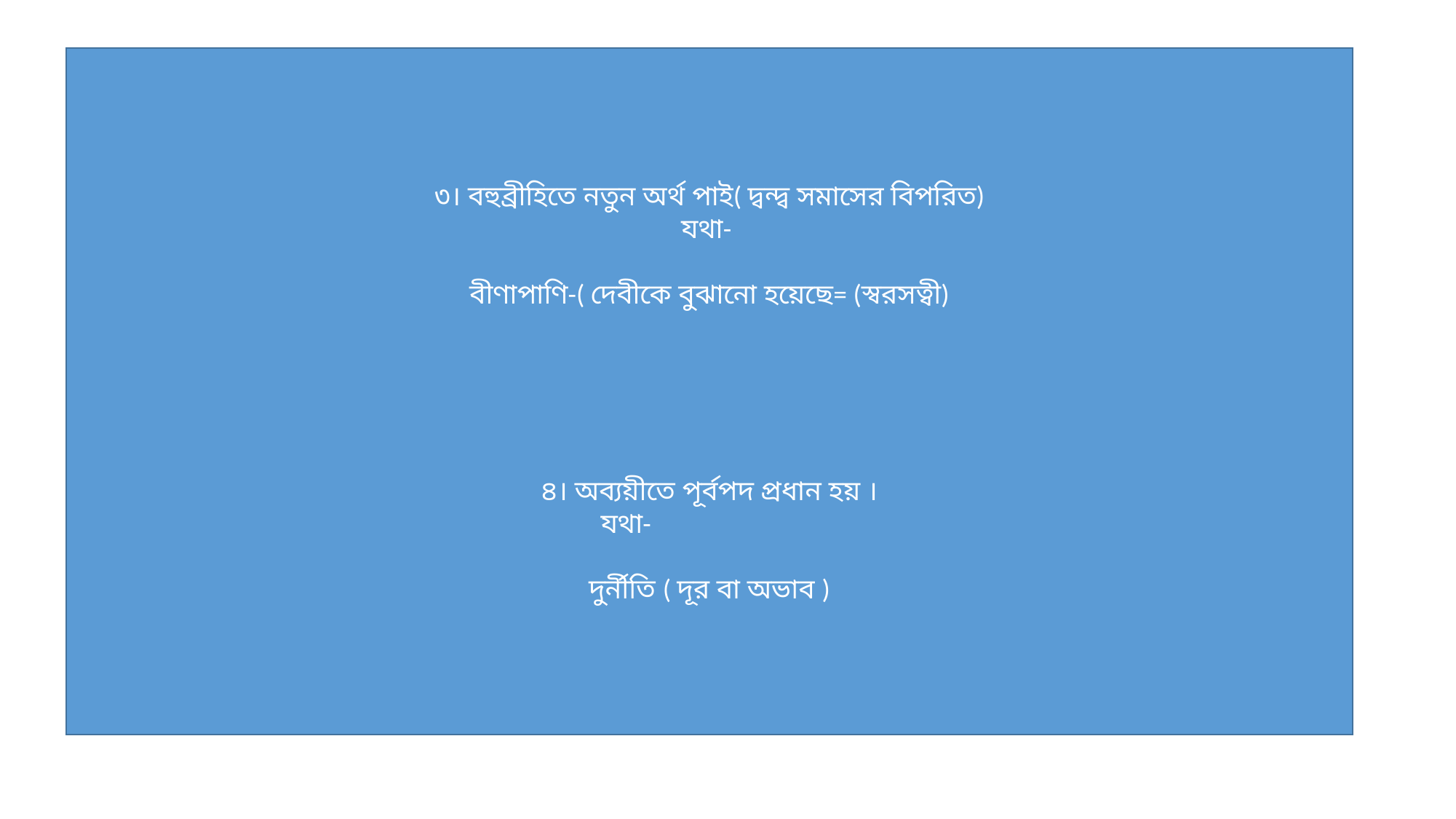

৩। বহুব্রীহিতে নতুন অর্থ পাই( দ্বন্দ্ব সমাসের বিপরিত)
যথা-

বীণাপাণি-( দেবীকে বুঝানো হয়েছে= (স্বরসত্বী)

৪। অব্যয়ীতে পূর্বপদ প্রধান হয় ।
যথা-

দুর্নীতি ( দূর বা অভাব )